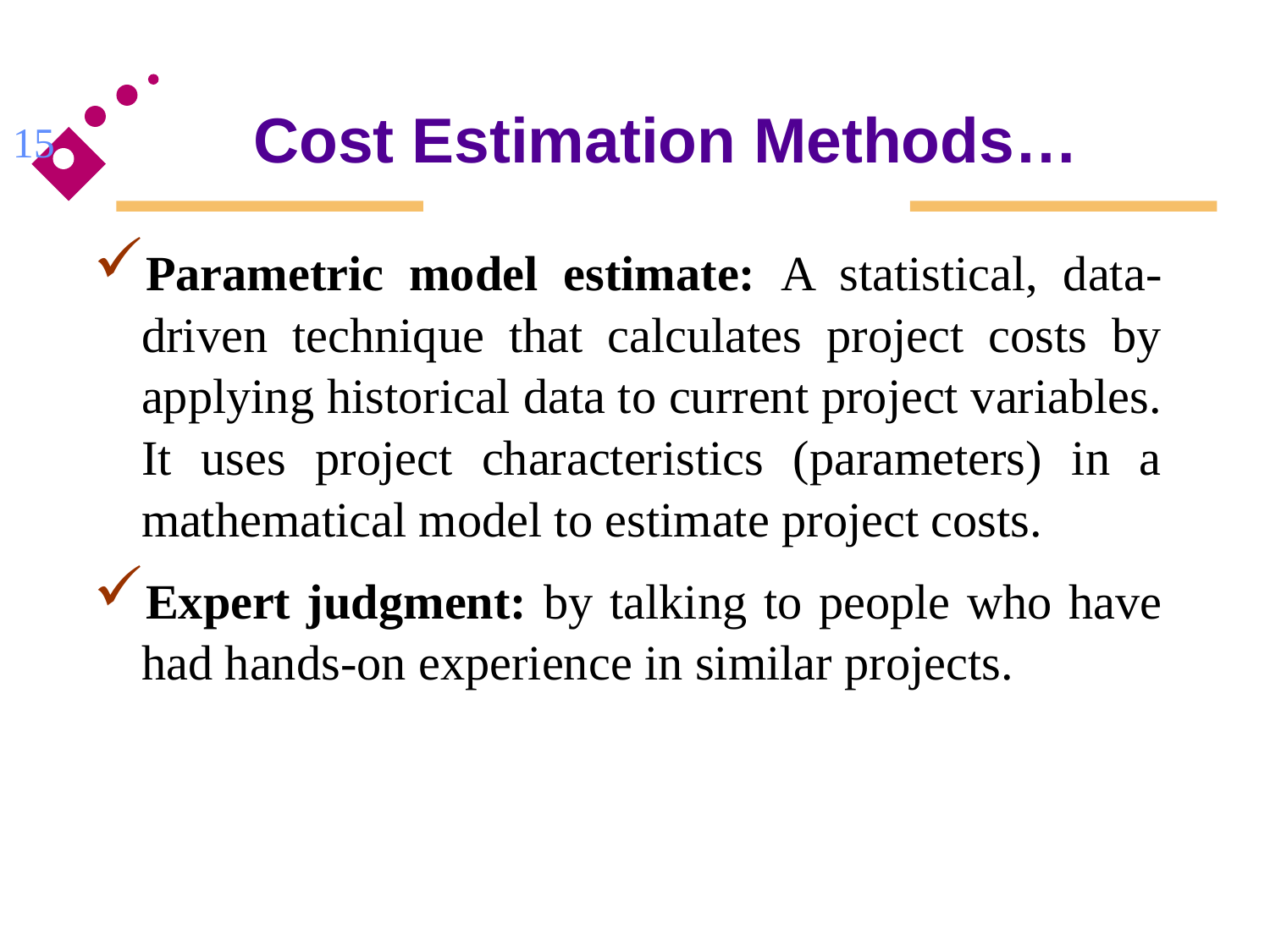

# Cost Estimation Methods…
15
Parametric model estimate: A statistical, data-driven technique that calculates project costs by applying historical data to current project variables. It uses project characteristics (parameters) in a mathematical model to estimate project costs.
Expert judgment: by talking to people who have had hands-on experience in similar projects.